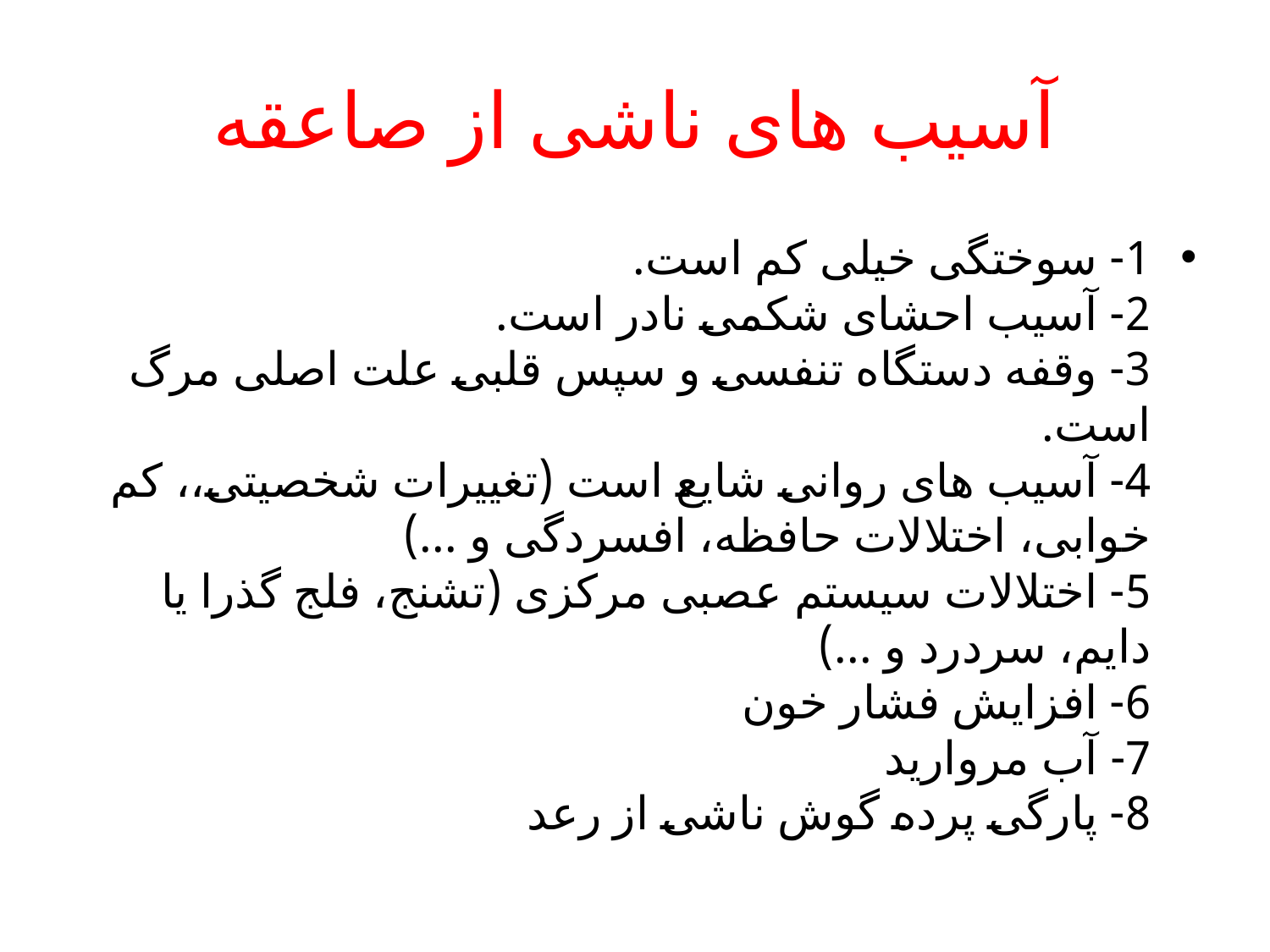

# آسیب های ناشی از صاعقه
1- سوختگی خیلی کم است.
2- آسیب احشای شکمی نادر است.
3- وقفه دستگاه تنفسی و سپس قلبی علت اصلی مرگ است.
4- آسیب های روانی شایع است (تغییرات شخصیتی،، کم خوابی، اختلالات حافظه، افسردگی و ...)
5- اختلالات سیستم عصبی مرکزی (تشنج، فلج گذرا یا دایم، سردرد و ...)
6- افزایش فشار خون
7- آب مروارید
8- پارگی پرده گوش ناشی از رعد